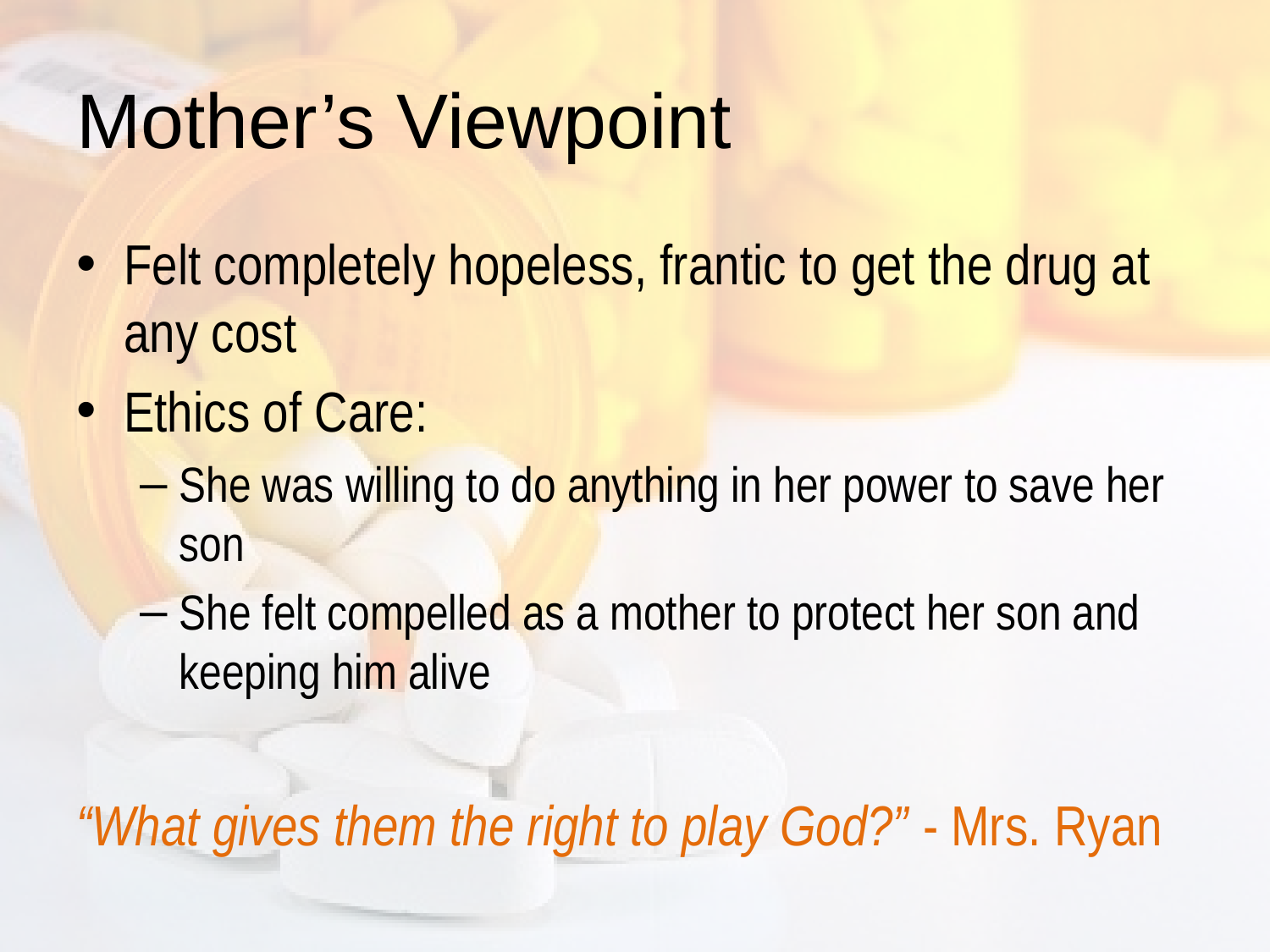

# Mother’s Viewpoint
Felt completely hopeless, frantic to get the drug at any cost
Ethics of Care:
She was willing to do anything in her power to save her son
She felt compelled as a mother to protect her son and keeping him alive

“What gives them the right to play God?” - Mrs. Ryan